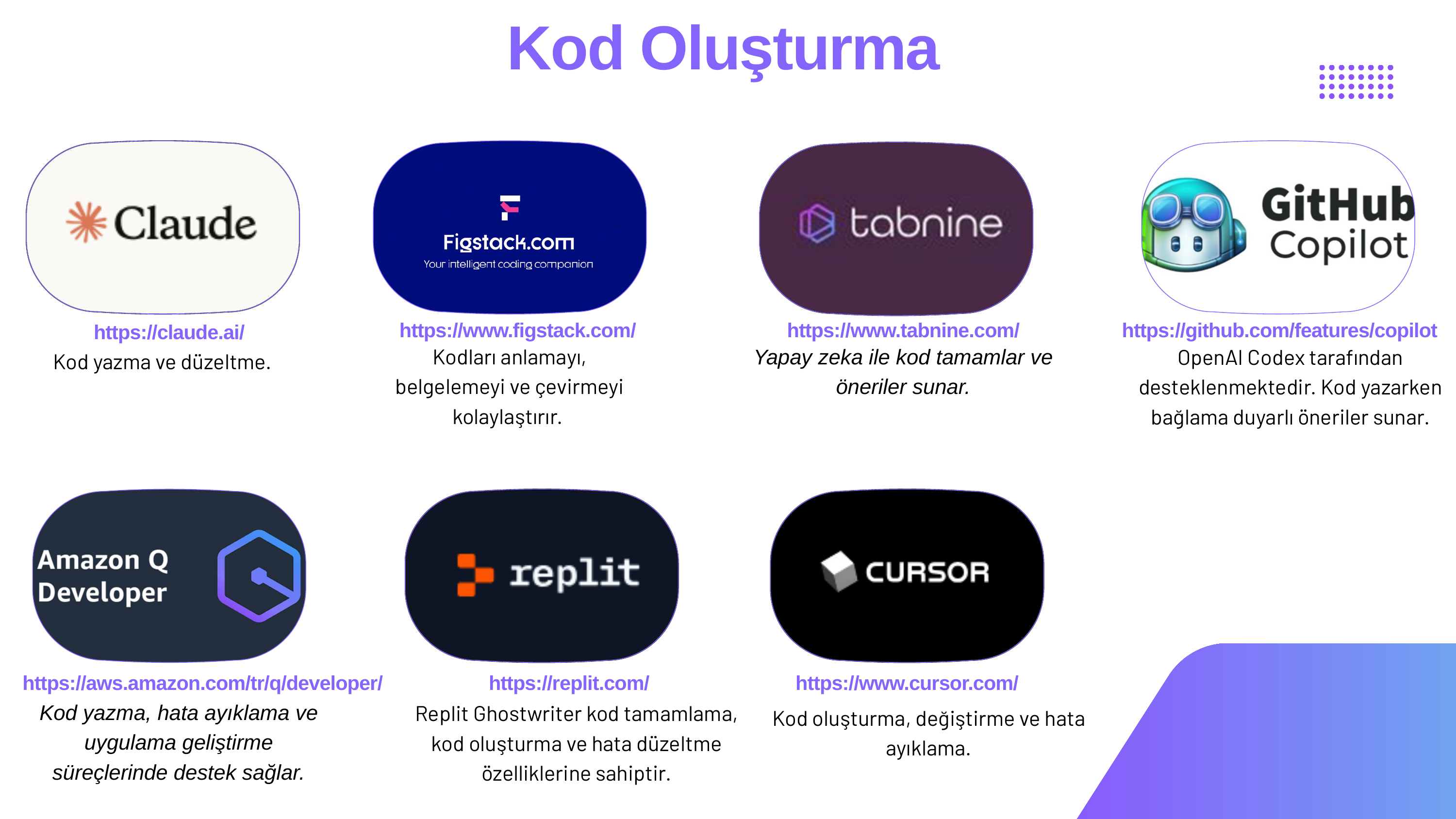

Kod Oluşturma

https://www.figstack.com/
https://www.tabnine.com/
https://github.com/features/copilot
https://claude.ai/
Kodları anlamayı, belgelemeyi ve çevirmeyi kolaylaştırır.
Yapay zeka ile kod tamamlar ve öneriler sunar.
OpenAI Codex tarafından desteklenmektedir. Kod yazarken bağlama duyarlı öneriler sunar.
Kod yazma ve düzeltme.

https://aws.amazon.com/tr/q/developer/
https://replit.com/
https://www.cursor.com/
Kod yazma, hata ayıklama ve uygulama geliştirme süreçlerinde destek sağlar.
Replit Ghostwriter kod tamamlama, kod oluşturma ve hata düzeltme özelliklerine sahiptir.
Kod oluşturma, değiştirme ve hata ayıklama.